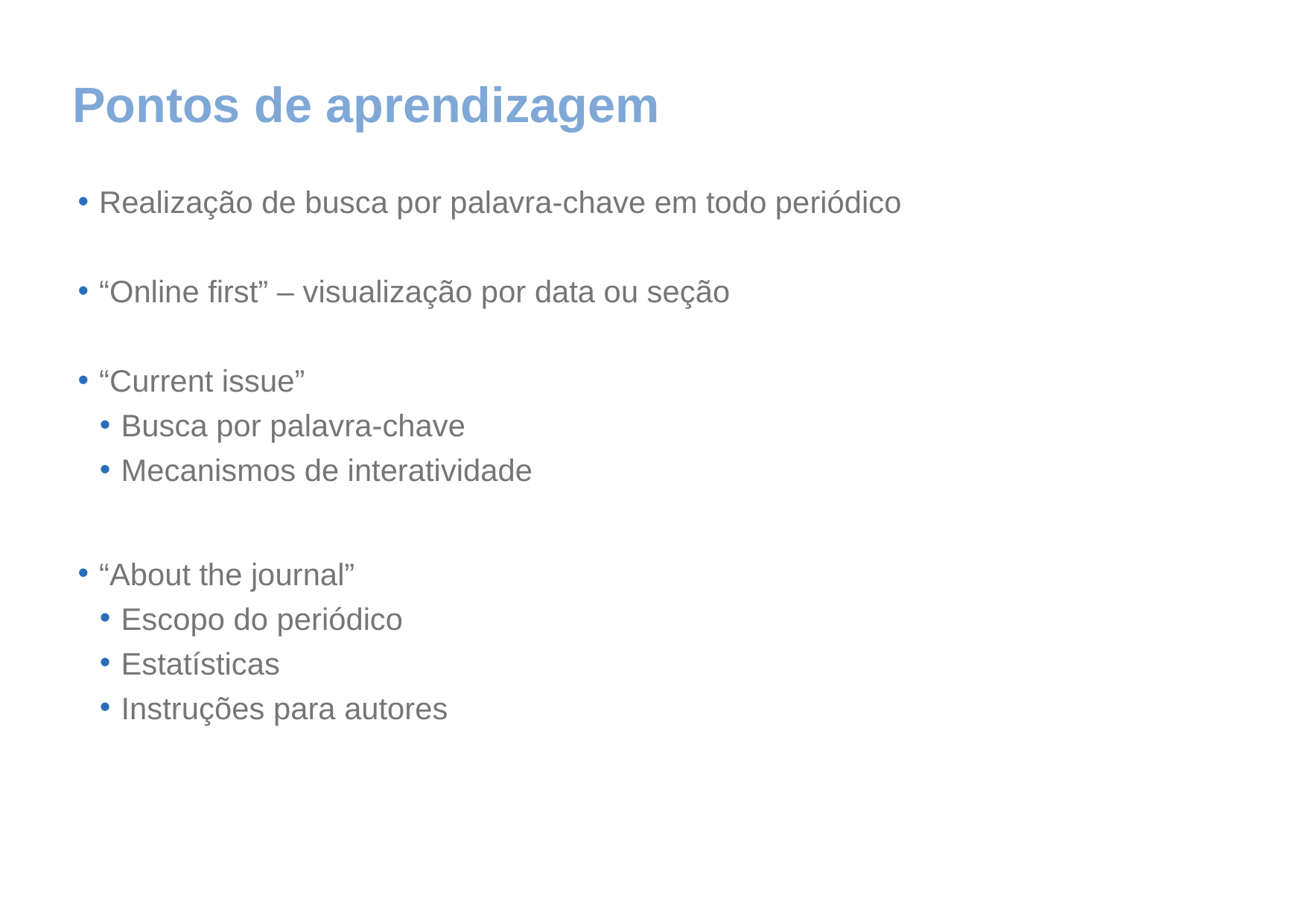

# Pontos de aprendizagem
 Realização de busca por palavra-chave em todo periódico

 “Online first” – visualização por data ou seção

 “Current issue”
 Busca por palavra-chave
 Mecanismos de interatividade

 “About the journal”
 Escopo do periódico
 Estatísticas
 Instruções para autores